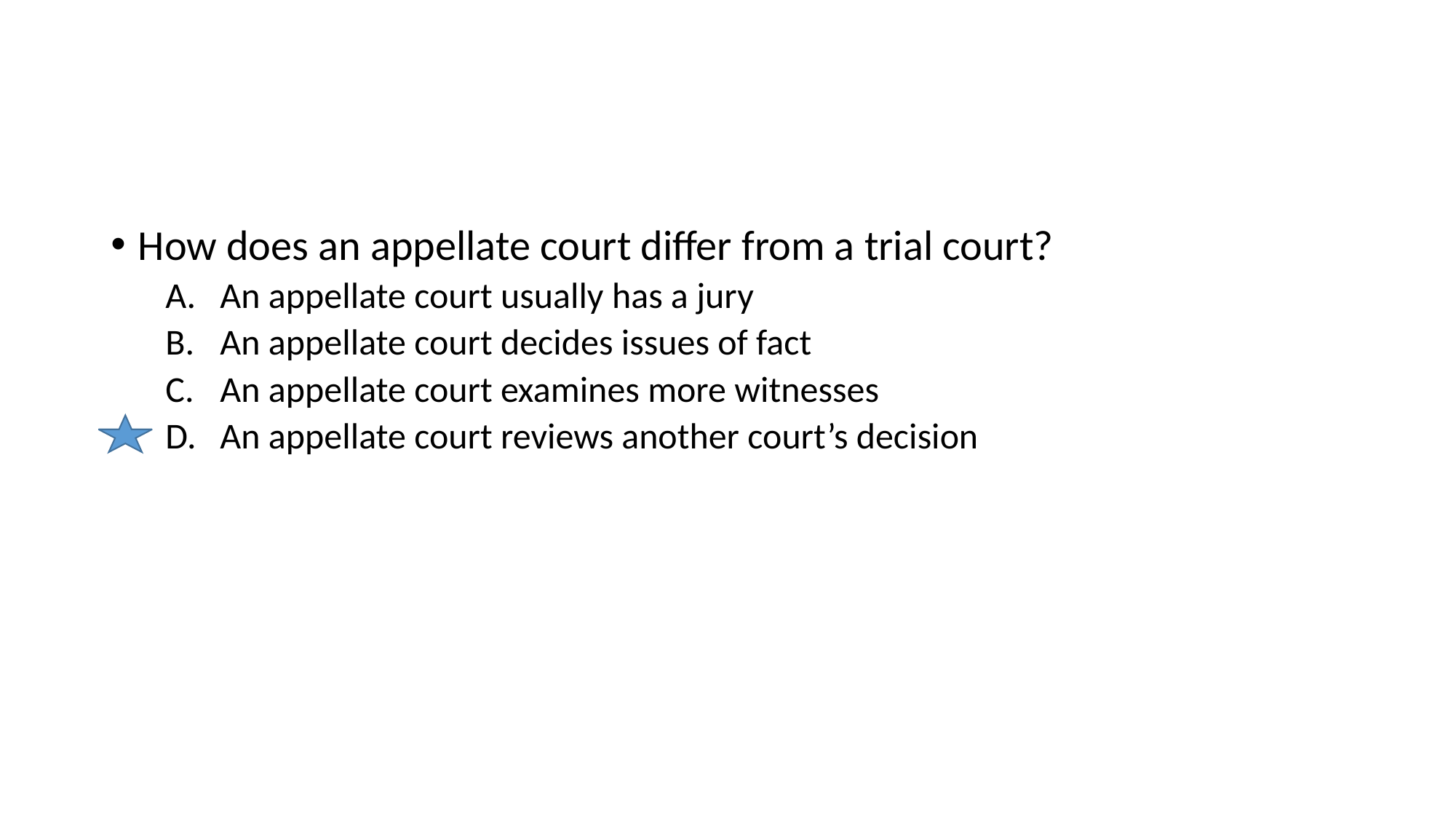

#
How does an appellate court differ from a trial court?
An appellate court usually has a jury
An appellate court decides issues of fact
An appellate court examines more witnesses
An appellate court reviews another court’s decision